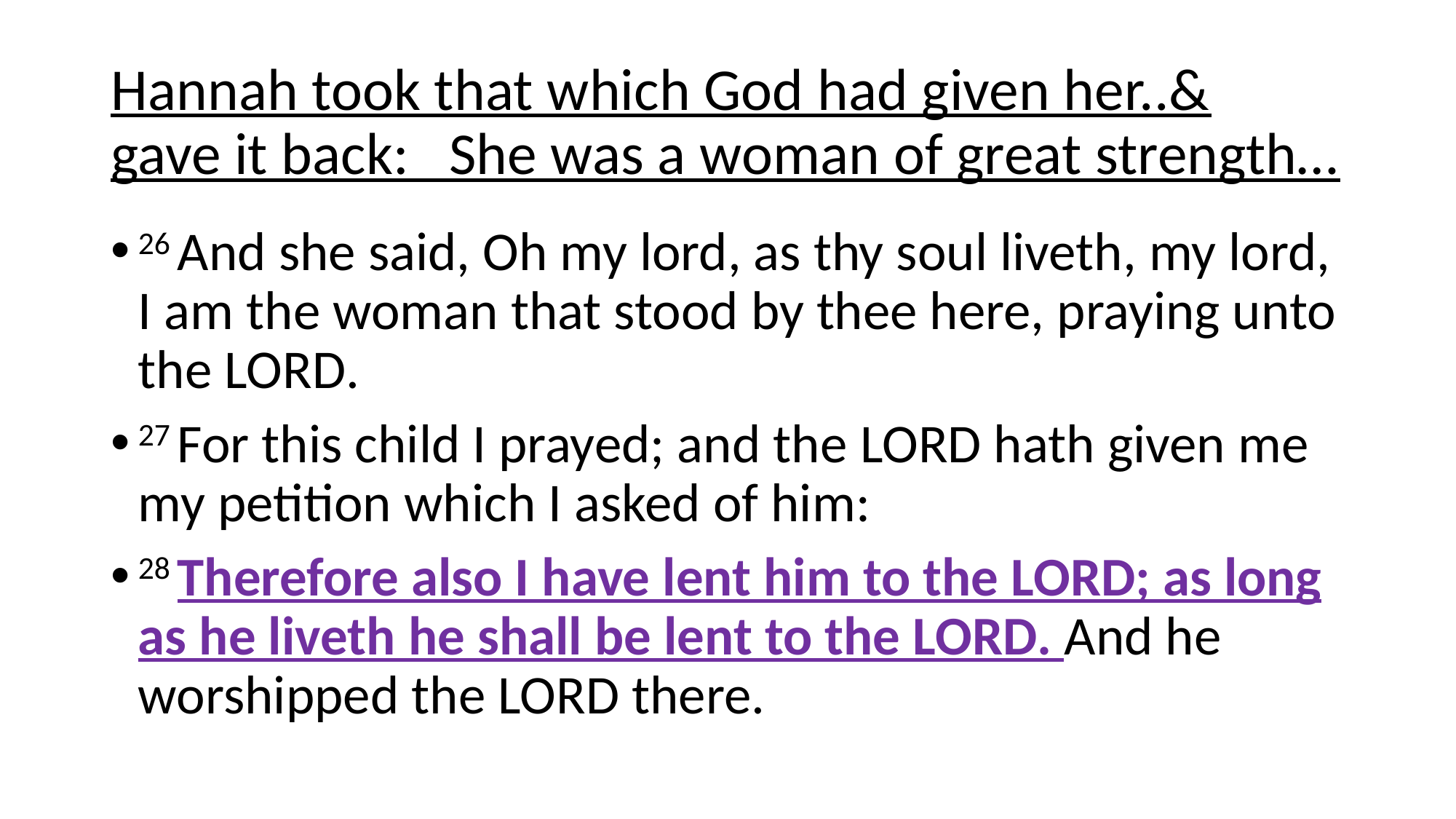

# Hannah took that which God had given her..& gave it back:   She was a woman of great strength…
26 And she said, Oh my lord, as thy soul liveth, my lord, I am the woman that stood by thee here, praying unto the Lord.
27 For this child I prayed; and the Lord hath given me my petition which I asked of him:
28 Therefore also I have lent him to the Lord; as long as he liveth he shall be lent to the Lord. And he worshipped the Lord there.